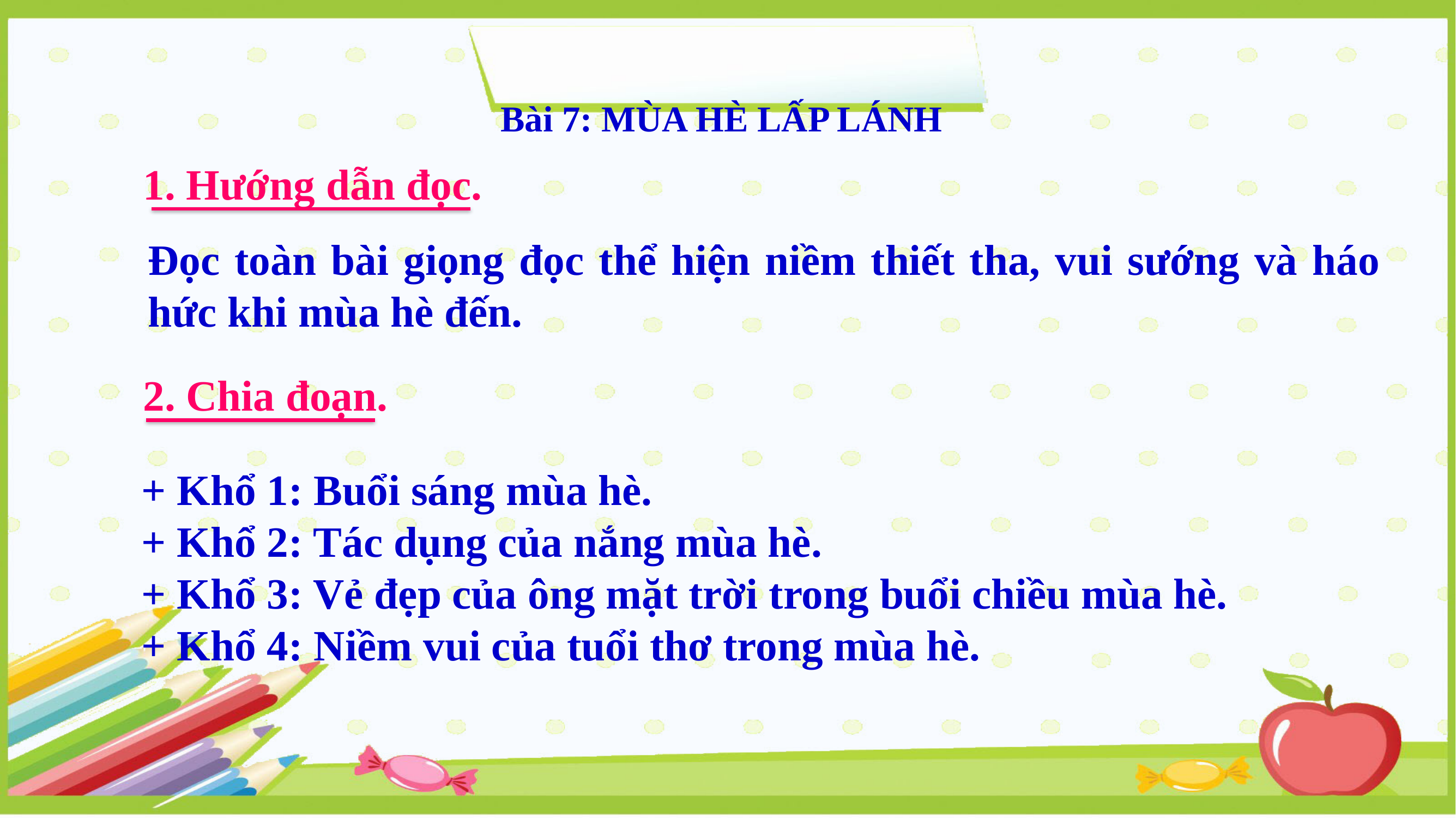

Bài 7: MÙA HÈ LẤP LÁNH
1. Hướng dẫn đọc.
Đọc toàn bài giọng đọc thể hiện niềm thiết tha, vui sướng và háo hức khi mùa hè đến.
2. Chia đoạn.
+ Khổ 1: Buổi sáng mùa hè.
+ Khổ 2: Tác dụng của nắng mùa hè.
+ Khổ 3: Vẻ đẹp của ông mặt trời trong buổi chiều mùa hè.
+ Khổ 4: Niềm vui của tuổi thơ trong mùa hè.